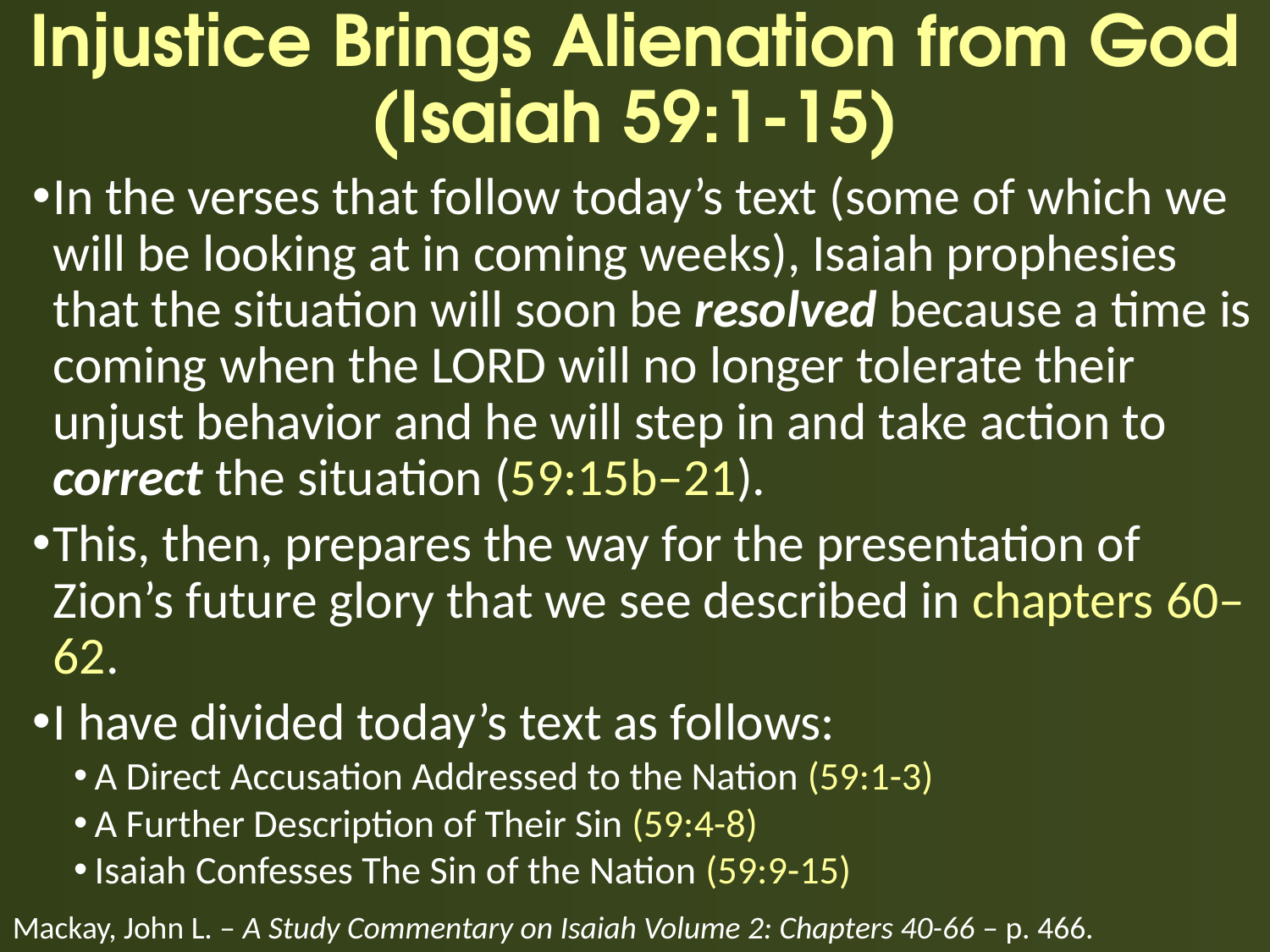

# Injustice Brings Alienation from God (Isaiah 59:1-15)
In the verses that follow today’s text (some of which we will be looking at in coming weeks), Isaiah prophesies that the situation will soon be resolved because a time is coming when the LORD will no longer tolerate their unjust behavior and he will step in and take action to correct the situation (59:15b–21).
This, then, prepares the way for the presentation of Zion’s future glory that we see described in chapters 60–62.
I have divided today’s text as follows:
A Direct Accusation Addressed to the Nation (59:1-3)
A Further Description of Their Sin (59:4-8)
Isaiah Confesses The Sin of the Nation (59:9-15)

Mackay, John L. – A Study Commentary on Isaiah Volume 2: Chapters 40-66 – p. 466.